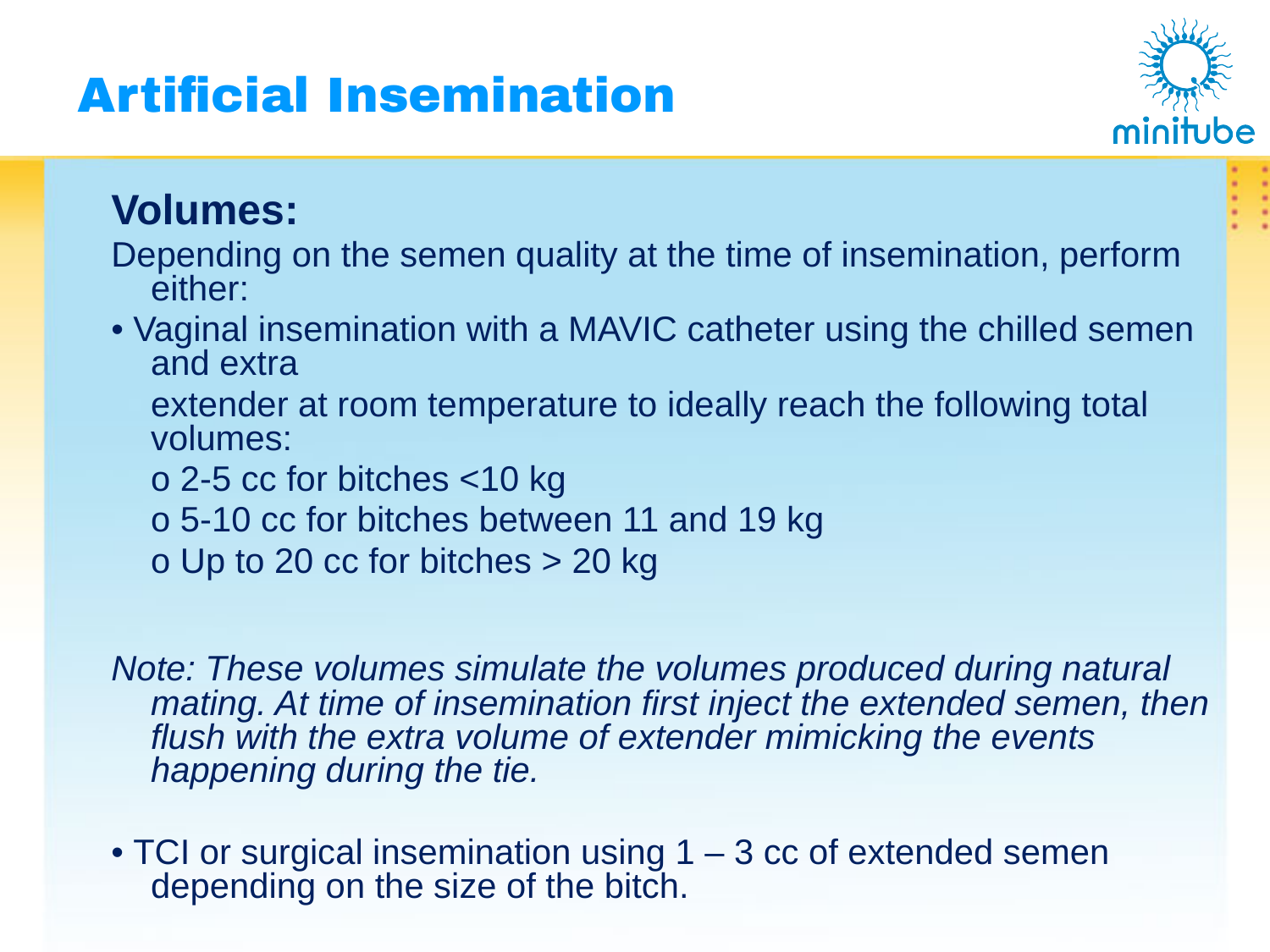

# Artificial Insemination
Volumes:
Depending on the semen quality at the time of insemination, perform either:
• Vaginal insemination with a MAVIC catheter using the chilled semen and extra
	extender at room temperature to ideally reach the following total volumes:
	o 2-5 cc for bitches <10 kg
	o 5-10 cc for bitches between 11 and 19 kg
	o Up to 20 cc for bitches > 20 kg

Note: These volumes simulate the volumes produced during natural mating. At time of insemination first inject the extended semen, then flush with the extra volume of extender mimicking the events happening during the tie.

• TCI or surgical insemination using 1 – 3 cc of extended semen depending on the size of the bitch.